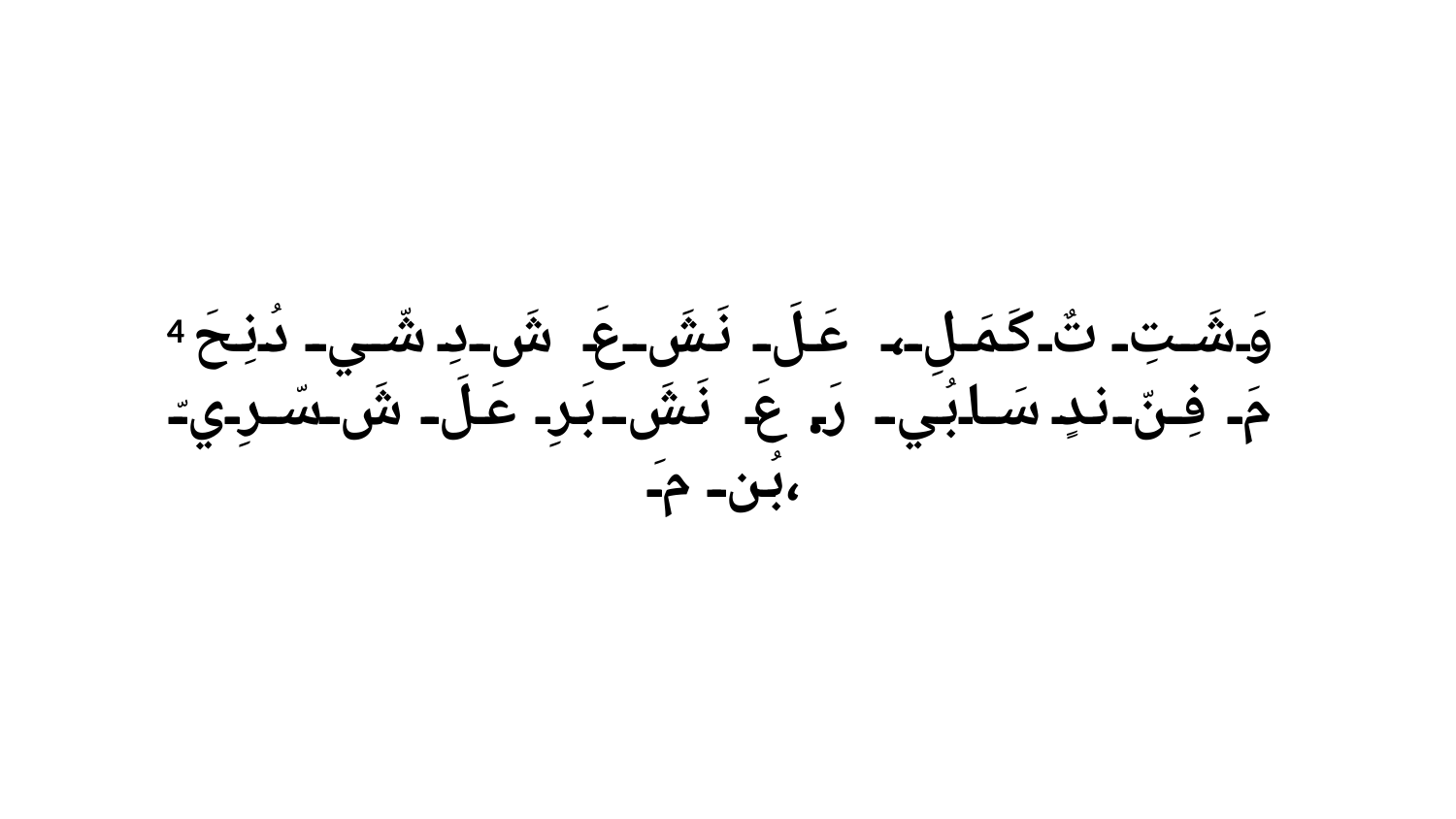

4 وَشَتِ تٌ كَمَلِ، عَلَ نَشَ عَ شَ دِ شّي دُنِحَ مَ فِنّ ندٍ سَابُي رَ. عَ نَشَ بَرِ عَلَ شَ سّرِيّ بُن مَ،